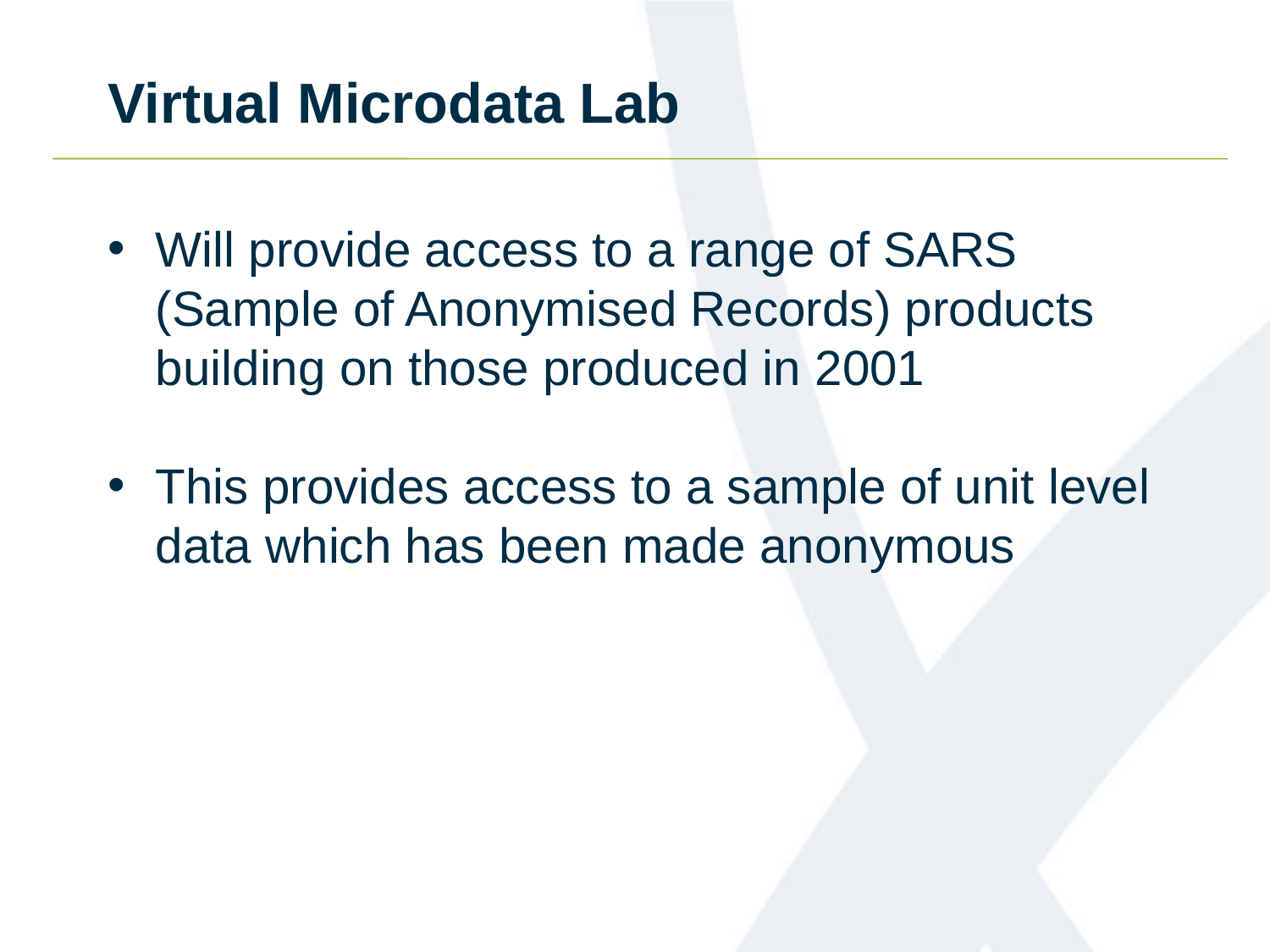

# Virtual Microdata Lab
Will provide access to a range of SARS (Sample of Anonymised Records) products building on those produced in 2001
This provides access to a sample of unit level data which has been made anonymous